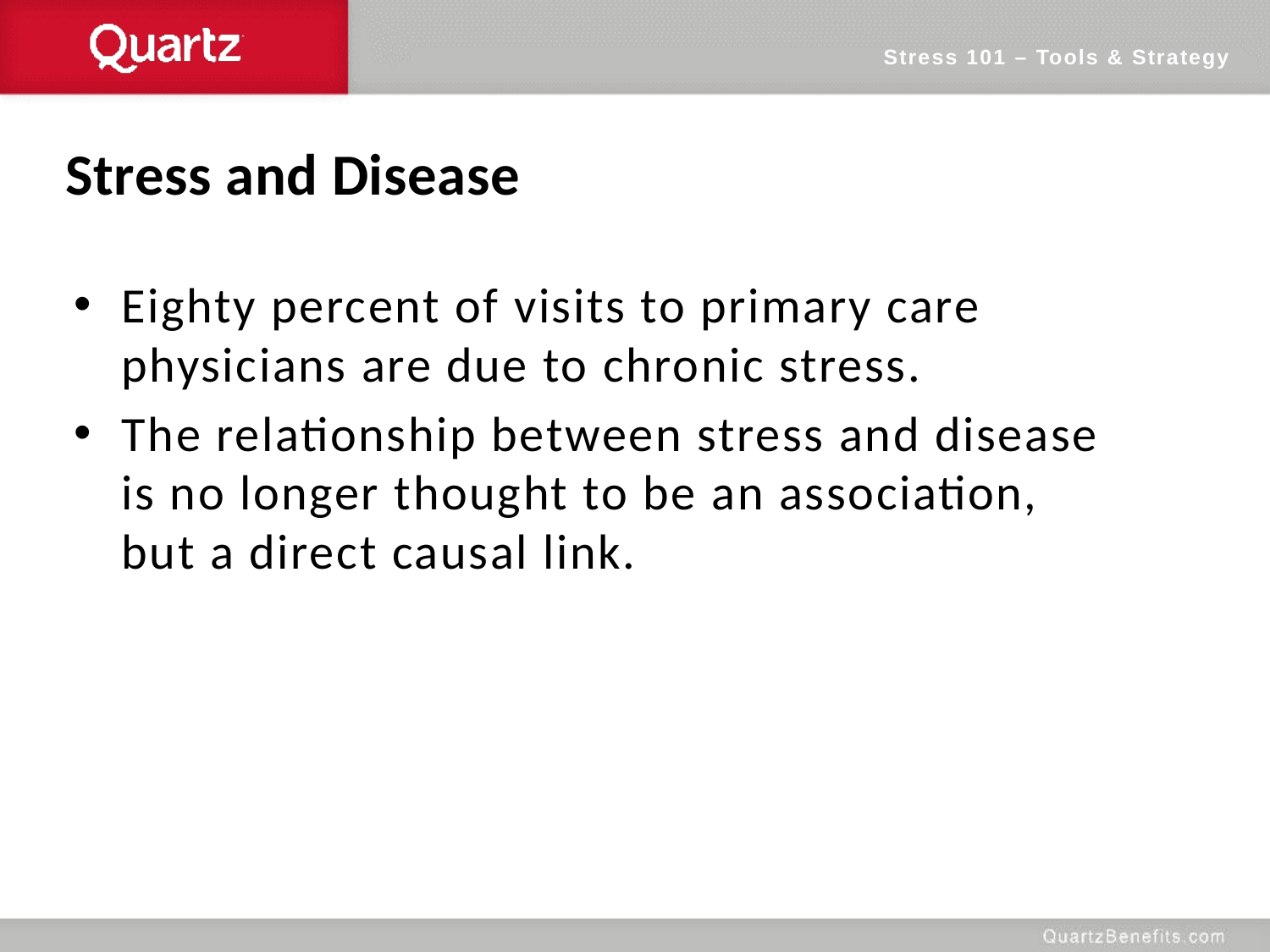

Stress 101 – Tools & Strategy
Stress and Disease
Eighty percent of visits to primary care physicians are due to chronic stress.
The relationship between stress and disease is no longer thought to be an association, but a direct causal link.